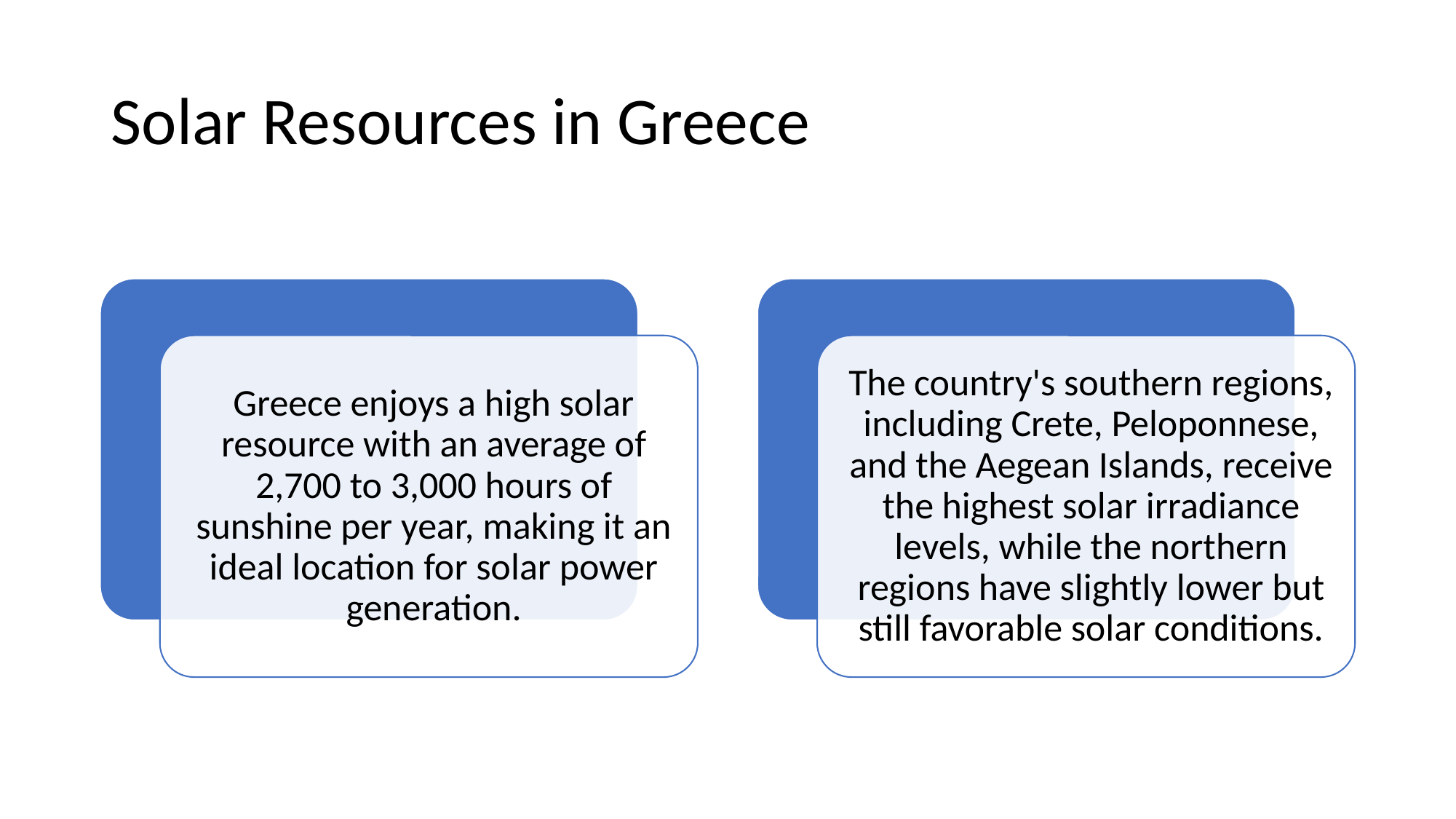

# Solar Resources in Greece
Greece enjoys a high solar resource with an average of 2,700 to 3,000 hours of sunshine per year, making it an ideal location for solar power generation.
The country's southern regions, including Crete, Peloponnese, and the Aegean Islands, receive the highest solar irradiance levels, while the northern regions have slightly lower but still favorable solar conditions.